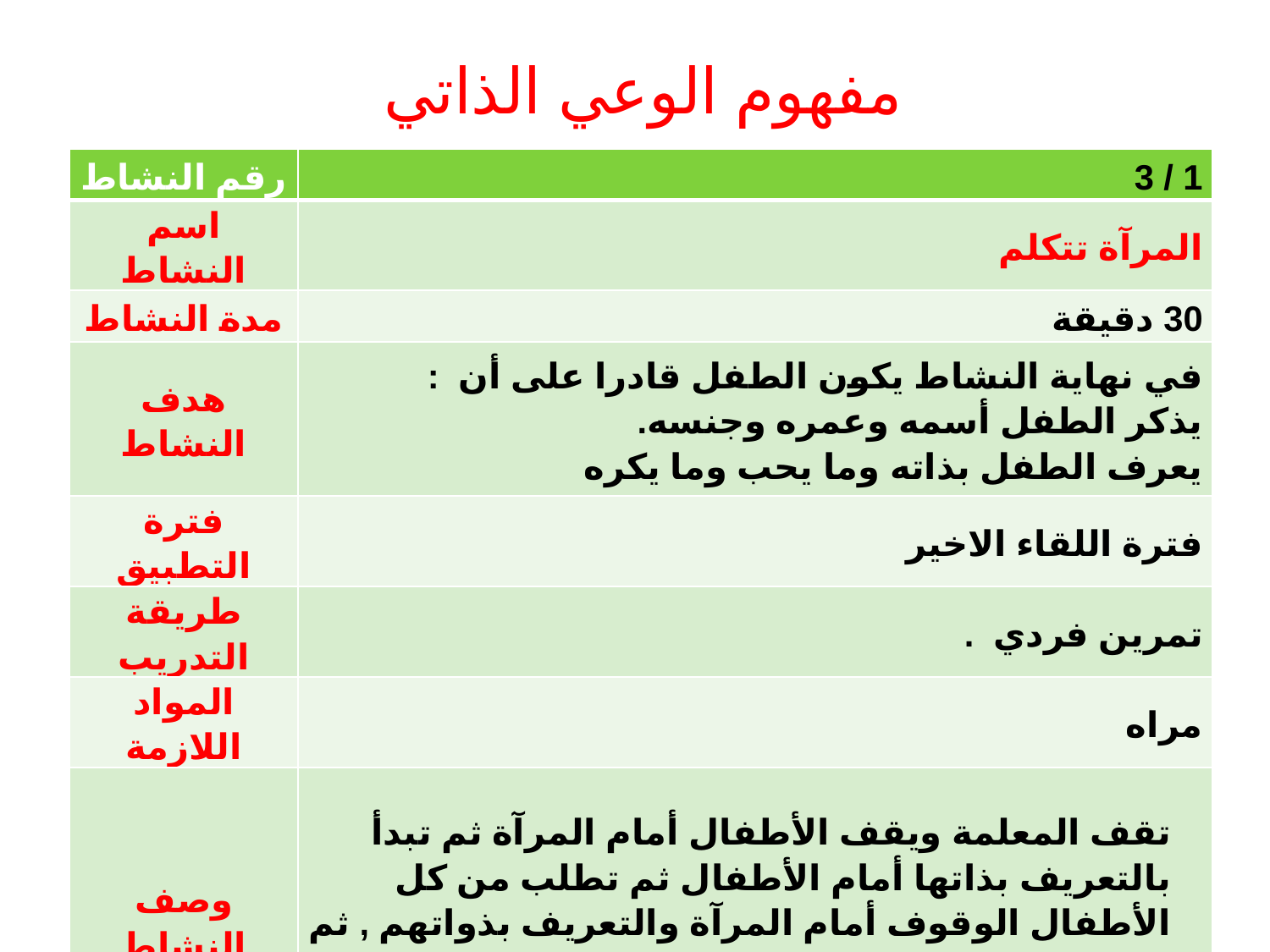

# مفهوم الوعي الذاتي
| رقم النشاط | 1 / 3 |
| --- | --- |
| اسم النشاط | المرآة تتكلم |
| مدة النشاط | 30 دقيقة |
| هدف النشاط | في نهاية النشاط يكون الطفل قادرا على أن : يذكر الطفل أسمه وعمره وجنسه. يعرف الطفل بذاته وما يحب وما يكره |
| فترة التطبيق | فترة اللقاء الاخير |
| طريقة التدريب | تمرين فردي . |
| المواد اللازمة | مراه |
| وصف النشاط | تقف المعلمة ويقف الأطفال أمام المرآة ثم تبدأ بالتعريف بذاتها أمام الأطفال ثم تطلب من كل الأطفال الوقوف أمام المرآة والتعريف بذواتهم , ثم يمثلون المشاعر التي يشعرون بها في النفس اللحظة من فرح اوعبوس اوغضب |